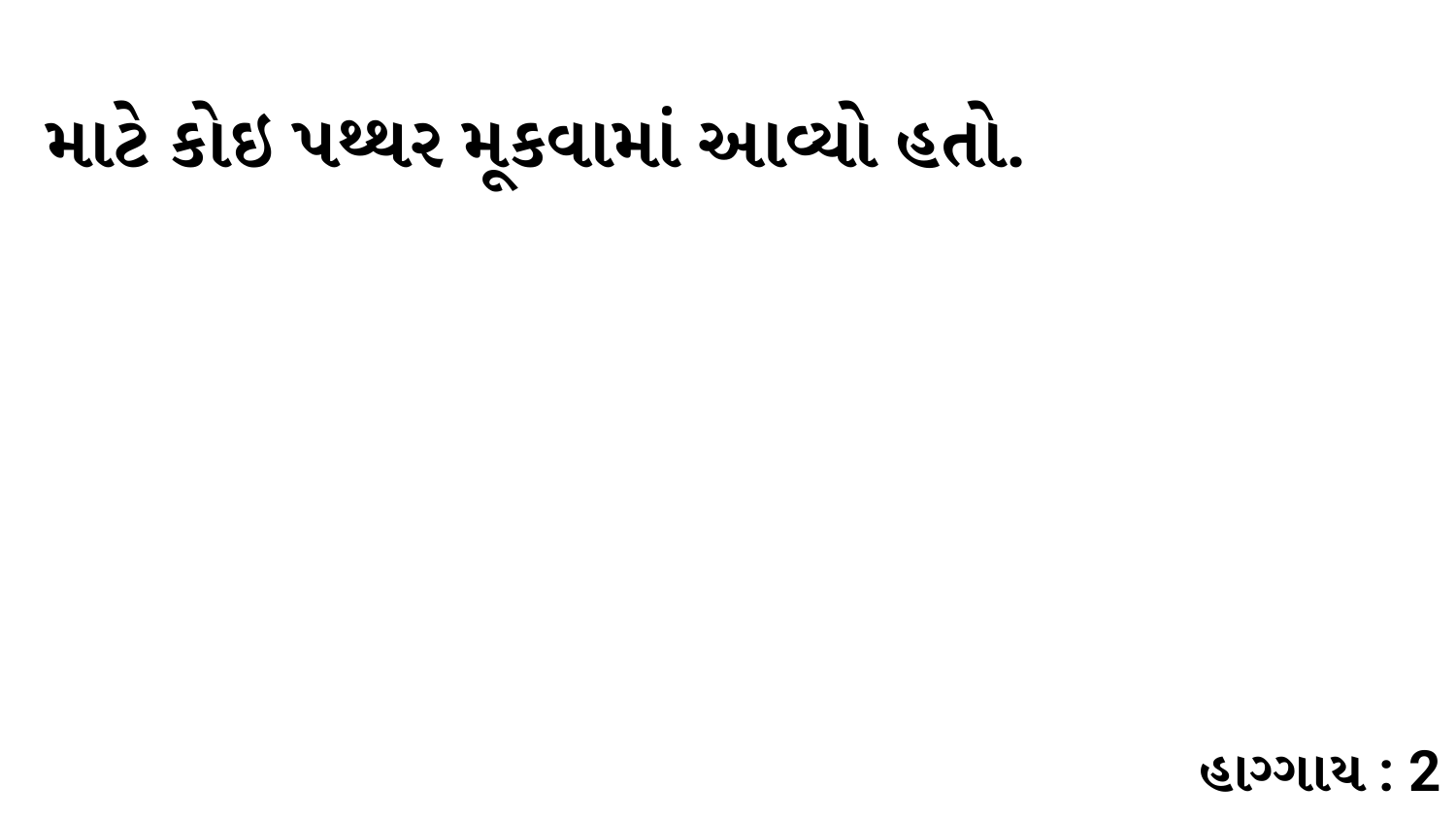

માટે કોઇ પથ્થર મૂકવામાં આવ્યો હતો.
હાગ્ગાય : 2